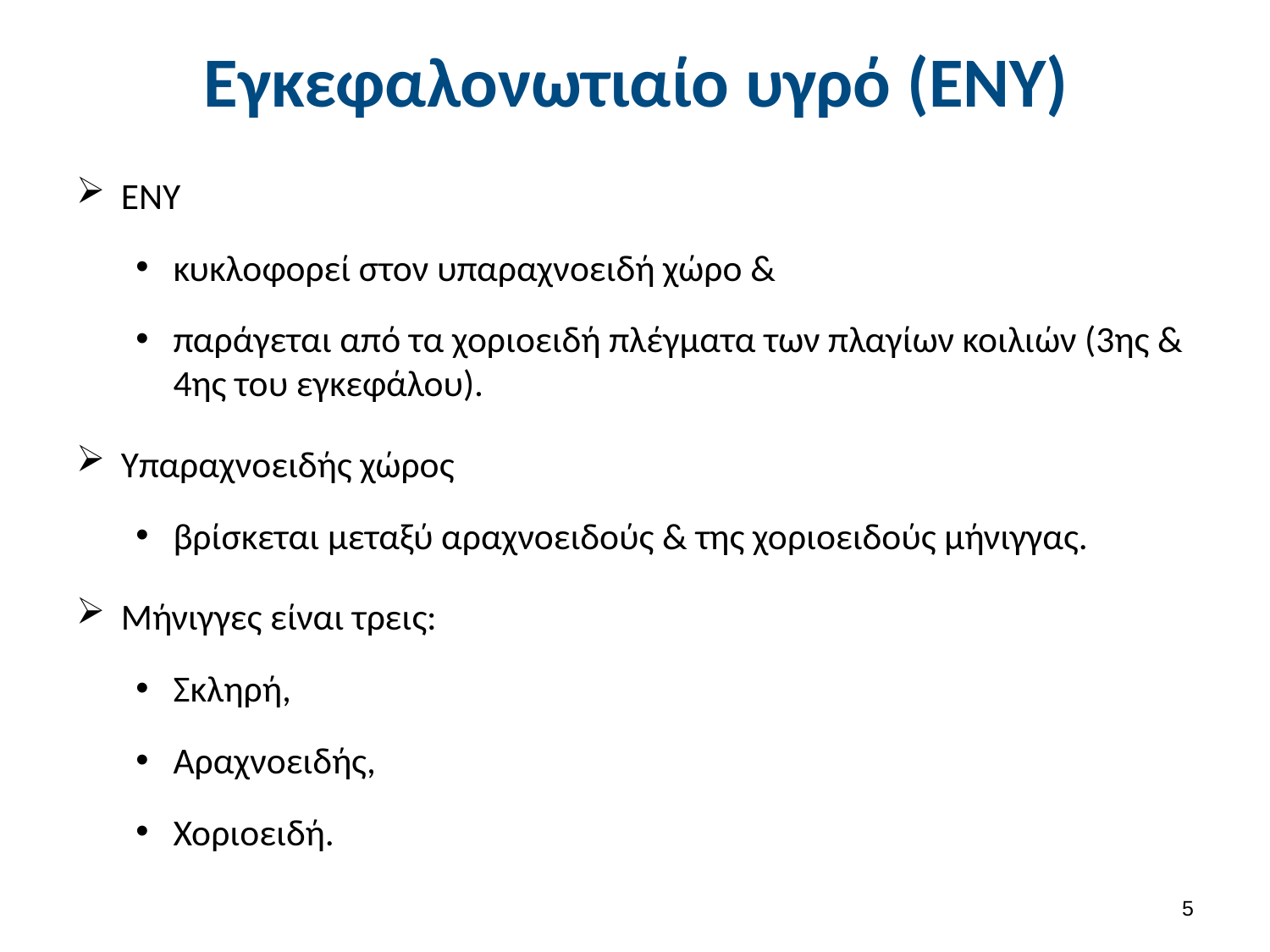

# Εγκεφαλονωτιαίο υγρό (ΕΝΥ)
ΕΝΥ
κυκλοφορεί στον υπαραχνοειδή χώρο &
παράγεται από τα χοριοειδή πλέγματα των πλαγίων κοιλιών (3ης & 4ης του εγκεφάλου).
Υπαραχνοειδής χώρος
βρίσκεται μεταξύ αραχνοειδούς & της χοριοειδούς μήνιγγας.
Μήνιγγες είναι τρεις:
Σκληρή,
Αραχνοειδής,
Χοριοειδή.

5